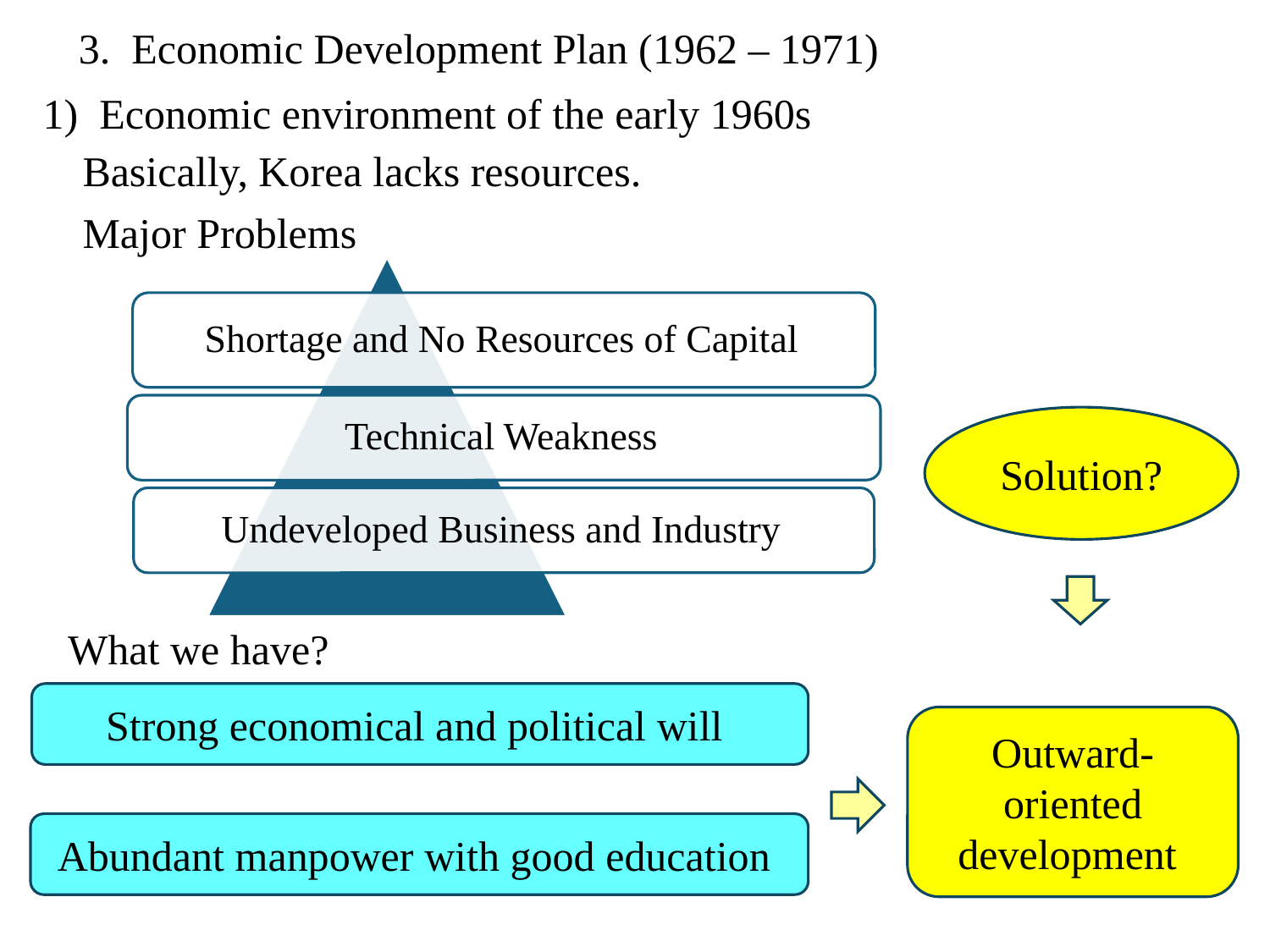

3.  Economic Development Plan (1962 – 1971)
1)  Economic environment of the early 1960s
Basically, Korea lacks resources.
Major Problems
Shortage and No Resources of Capital
Technical Weakness
Undeveloped Business and Industry
Solution?

What we have?
Strong economical and political will
Outward- oriented development

Abundant manpower with good education